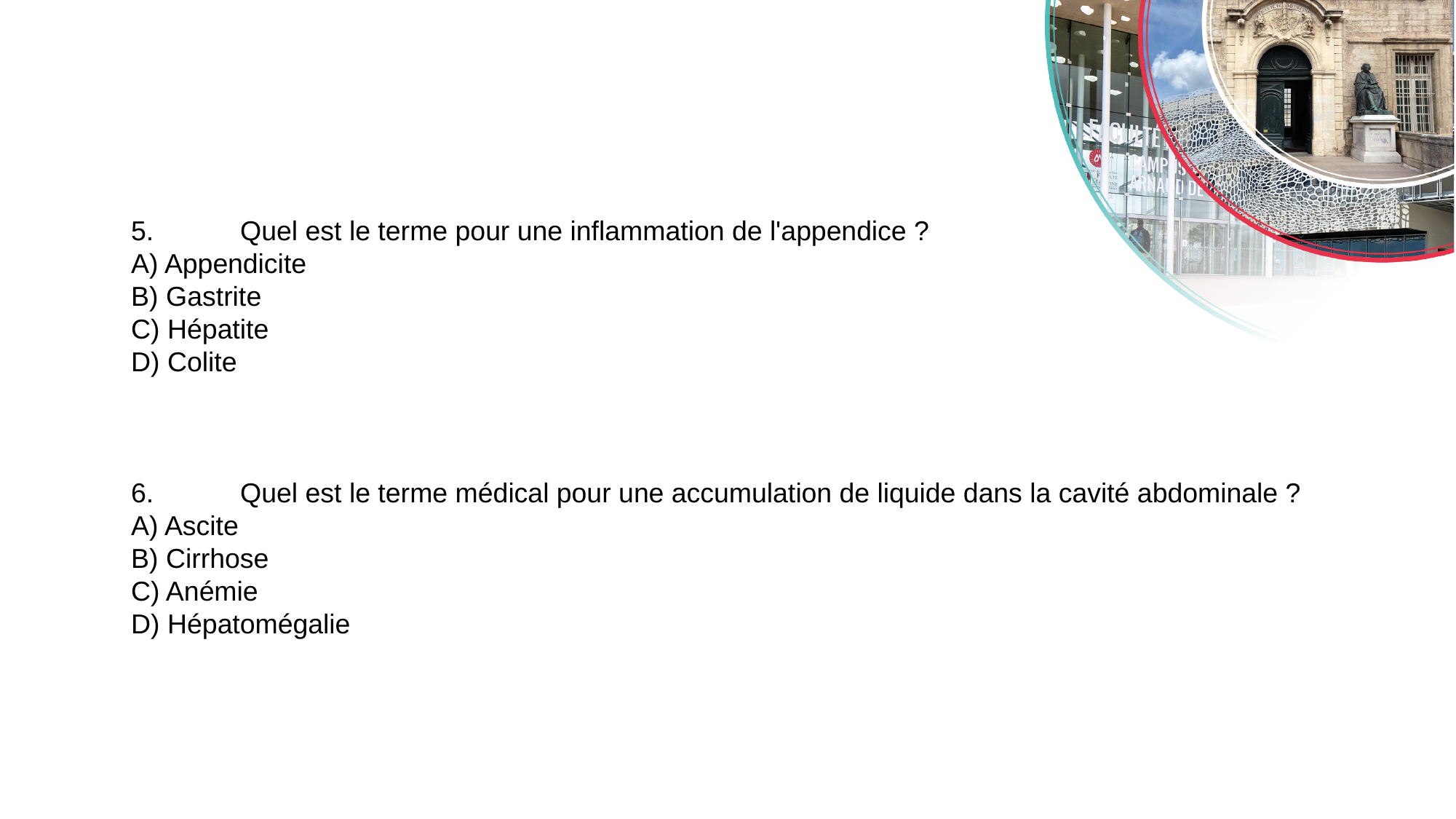

5.	Quel est le terme pour une inflammation de l'appendice ?
A) Appendicite
B) Gastrite
C) Hépatite
D) Colite

6.	Quel est le terme médical pour une accumulation de liquide dans la cavité abdominale ?
A) Ascite
B) Cirrhose
C) Anémie
D) Hépatomégalie